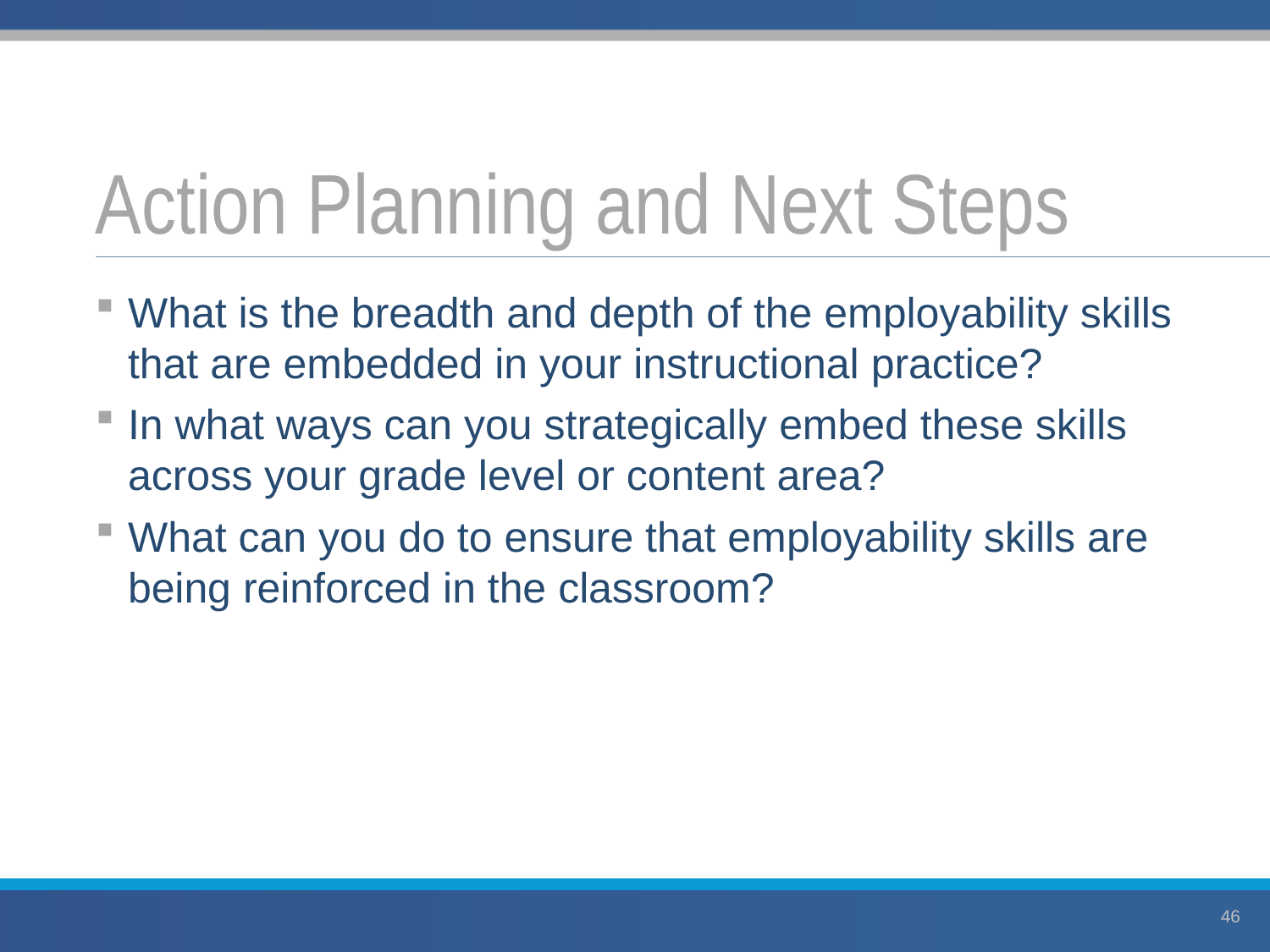

# Action Planning and Next Steps
What is the breadth and depth of the employability skills that are embedded in your instructional practice?
In what ways can you strategically embed these skills across your grade level or content area?
What can you do to ensure that employability skills are being reinforced in the classroom?

46